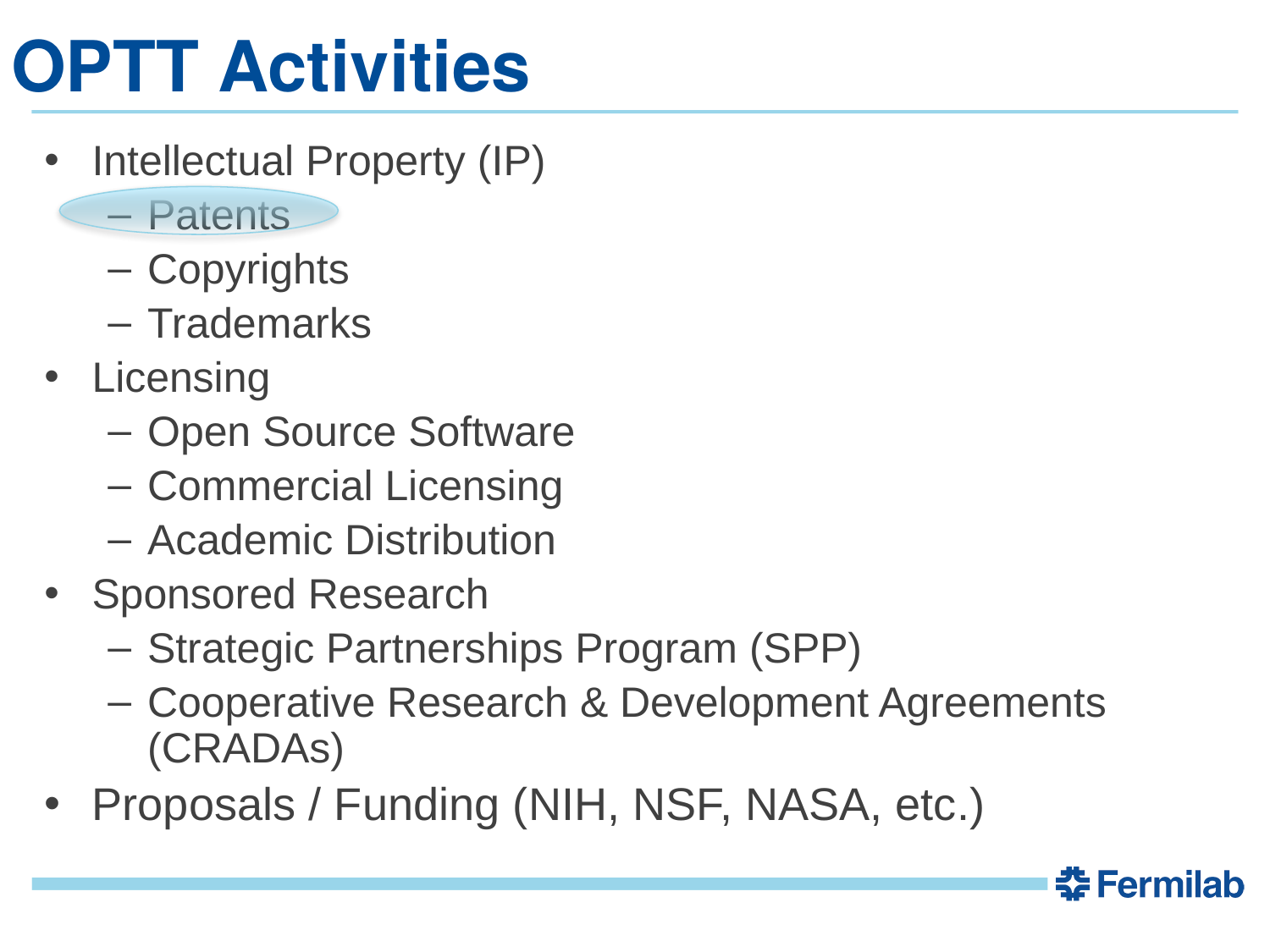

# OPTT Activities
Intellectual Property (IP)
Patents
Copyrights
Trademarks
Licensing
Open Source Software
Commercial Licensing
Academic Distribution
Sponsored Research
Strategic Partnerships Program (SPP)
Cooperative Research & Development Agreements (CRADAs)
Proposals / Funding (NIH, NSF, NASA, etc.)